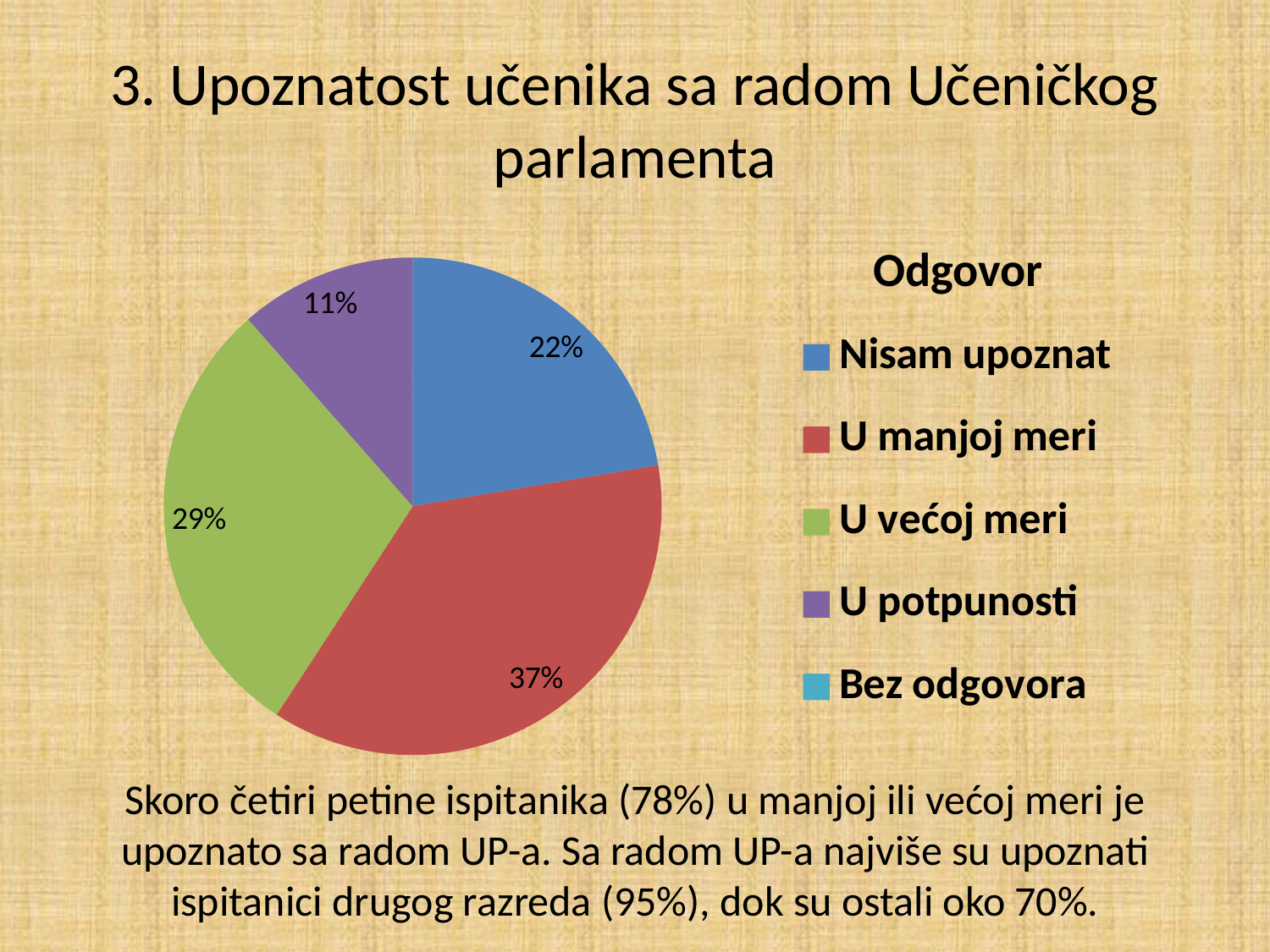

# 3. Upoznatost učenika sa radom Učeničkog parlamenta

### Chart: Odgovor

| Category | Odgovor |
|---|---|
| Nisam upoznat | 22.37 |
| U manjoj meri | 36.83 |
| U većoj meri | 29.32 |
| U potpunosti | 11.48 |
| Bez odgovora | 0.0 |
Skoro četiri petine ispitanika (78%) u manjoj ili većoj meri je upoznato sa radom UP-a. Sa radom UP-a najviše su upoznati ispitanici drugog razreda (95%), dok su ostali oko 70%.